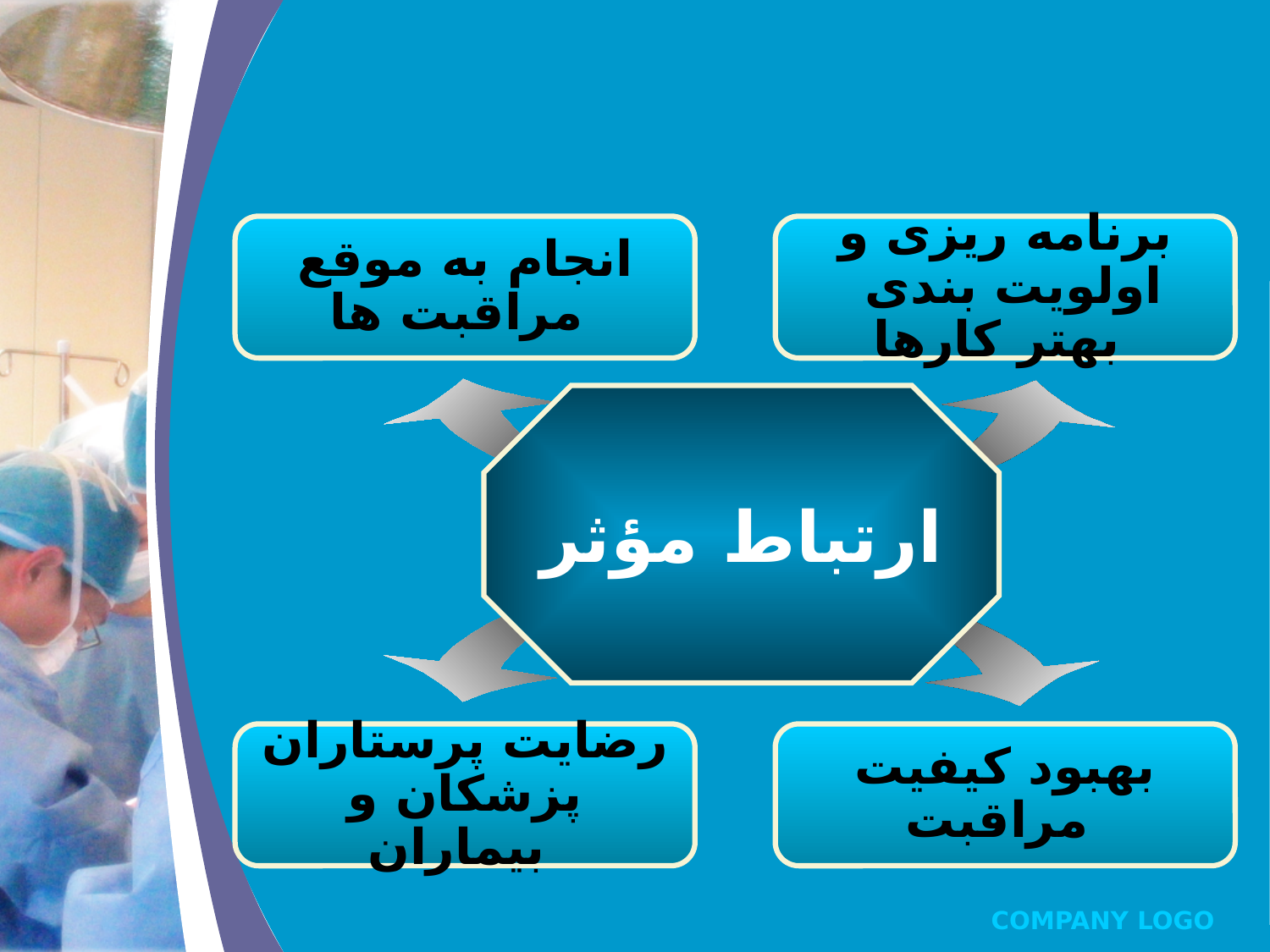

انجام به موقع مراقبت ها
برنامه ریزی و
 اولویت بندی بهتر کارها

ارتباط مؤثر

رضایت پرستاران
پزشکان و بیماران
بهبود کیفیت مراقبت